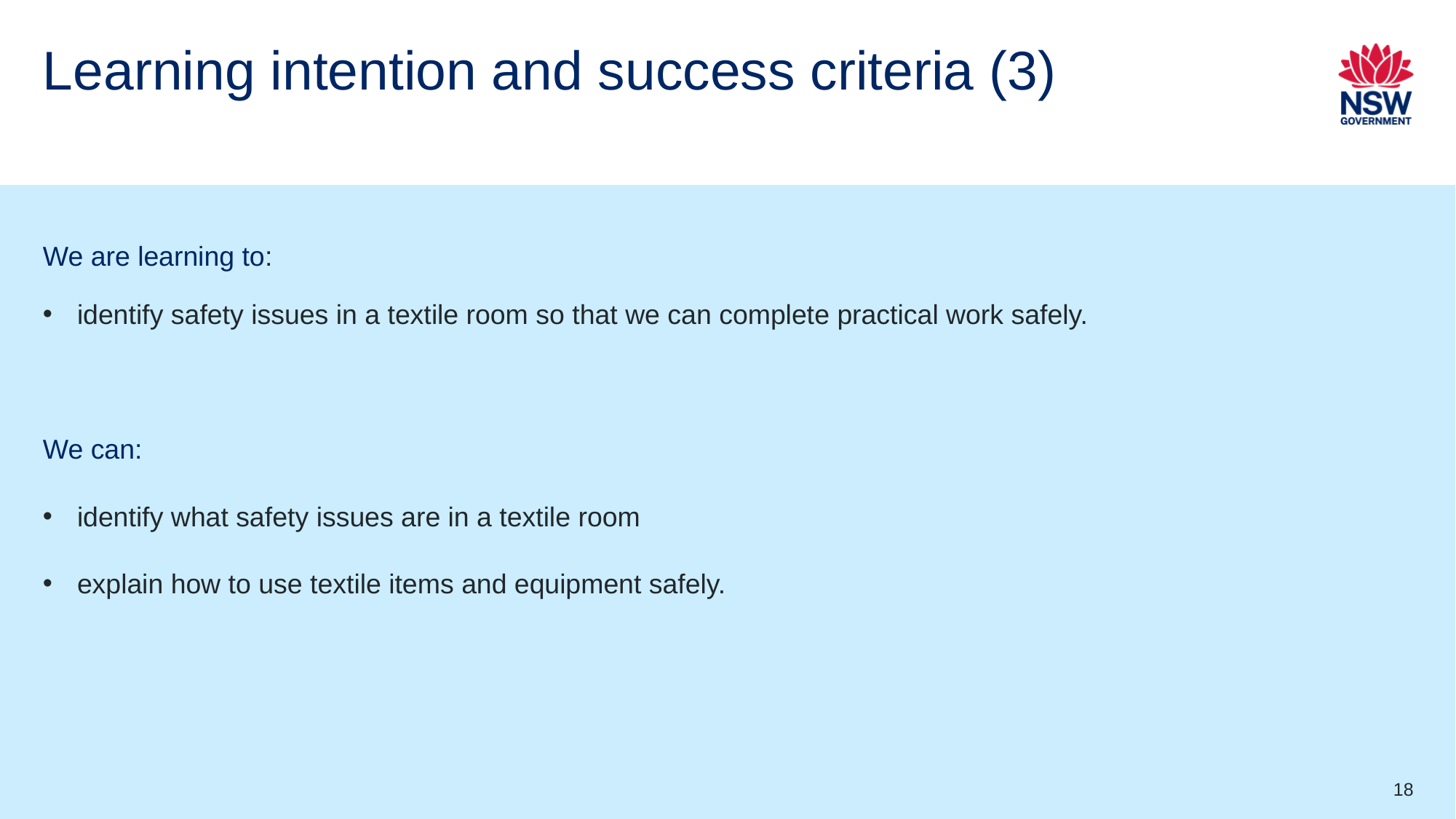

# Learning intention and success criteria (3)
We are learning to:
identify safety issues in a textile room so that we can complete practical work safely.

We can:
identify what safety issues are in a textile room
explain how to use textile items and equipment safely.

18